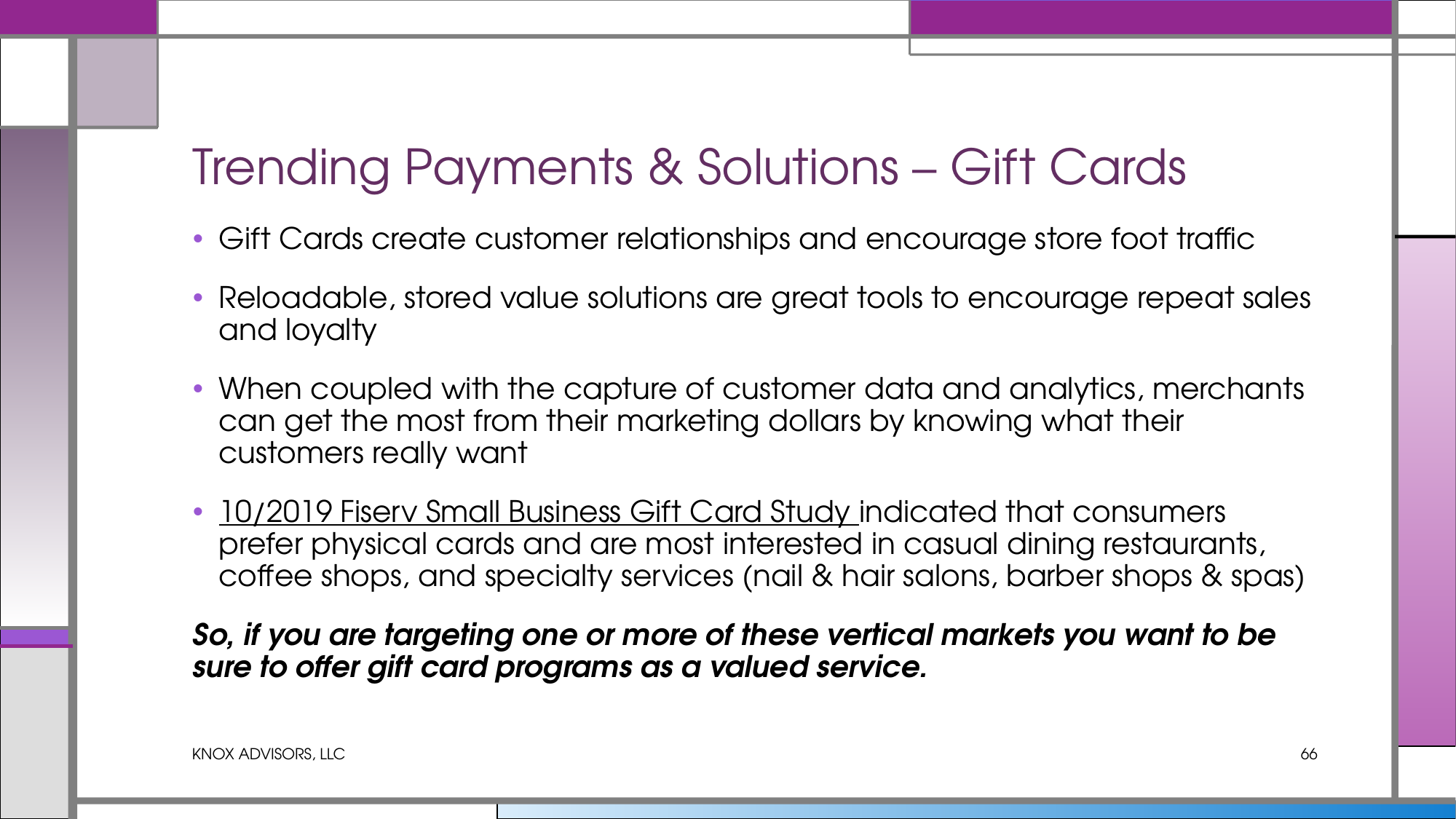

# Trending Payments & Solutions – Gift Cards
Gift Cards create customer relationships and encourage store foot traffic
Reloadable, stored value solutions are great tools to encourage repeat sales and loyalty
When coupled with the capture of customer data and analytics, merchants can get the most from their marketing dollars by knowing what their customers really want
10/2019 Fiserv Small Business Gift Card Study indicated that consumers prefer physical cards and are most interested in casual dining restaurants, coffee shops, and specialty services (nail & hair salons, barber shops & spas)
So, if you are targeting one or more of these vertical markets you want to be sure to offer gift card programs as a valued service.
KNOX ADVISORS, LLC
66